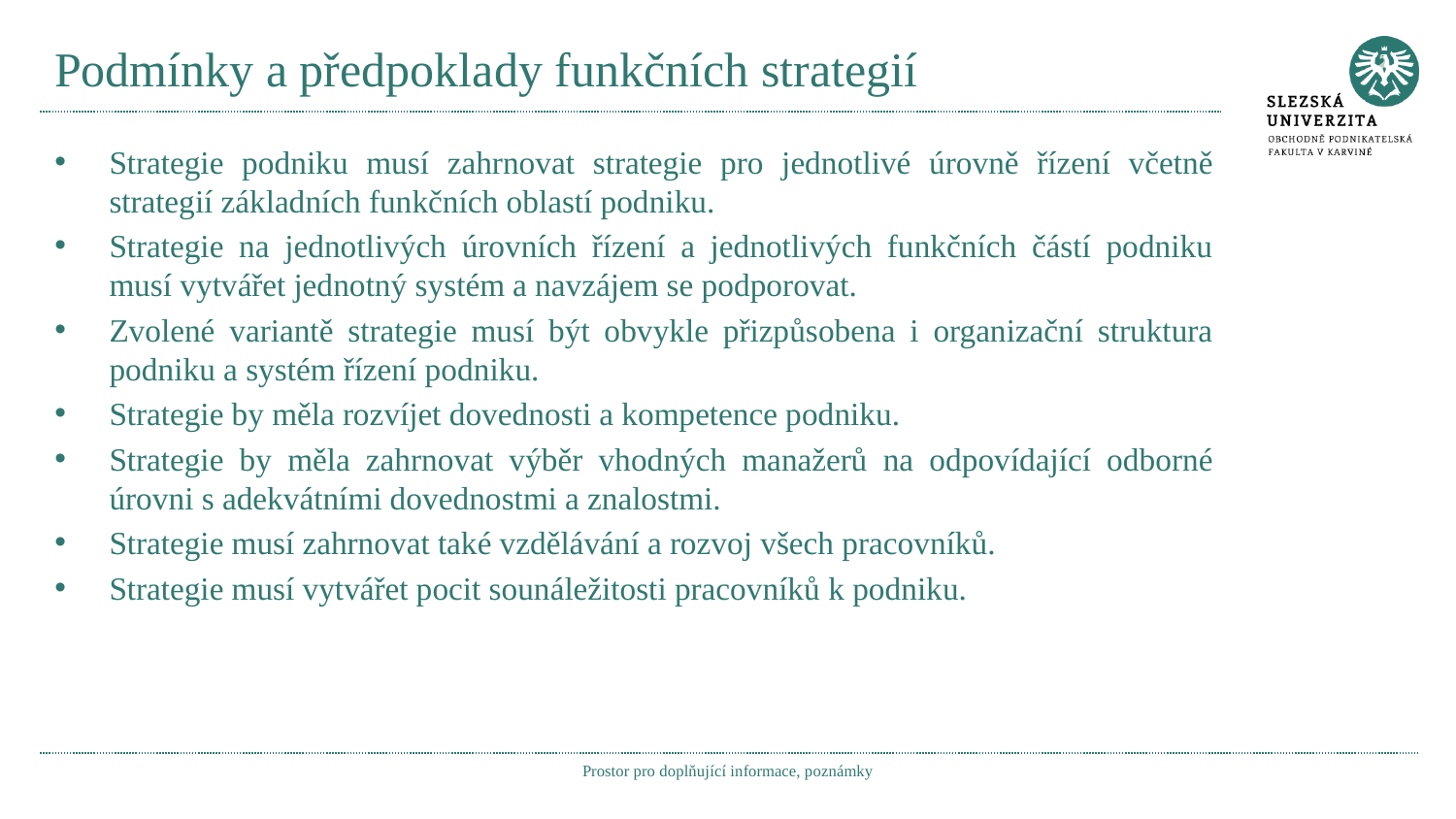

# Podmínky a předpoklady funkčních strategií
Strategie podniku musí zahrnovat strategie pro jednotlivé úrovně řízení včetně strategií základních funkčních oblastí podniku.
Strategie na jednotlivých úrovních řízení a jednotlivých funkčních částí podniku musí vytvářet jednotný systém a navzájem se podporovat.
Zvolené variantě strategie musí být obvykle přizpůsobena i organizační struktura podniku a systém řízení podniku.
Strategie by měla rozvíjet dovednosti a kompetence podniku.
Strategie by měla zahrnovat výběr vhodných manažerů na odpovídající odborné úrovni s adekvátními dovednostmi a znalostmi.
Strategie musí zahrnovat také vzdělávání a rozvoj všech pracovníků.
Strategie musí vytvářet pocit sounáležitosti pracovníků k podniku.

Prostor pro doplňující informace, poznámky